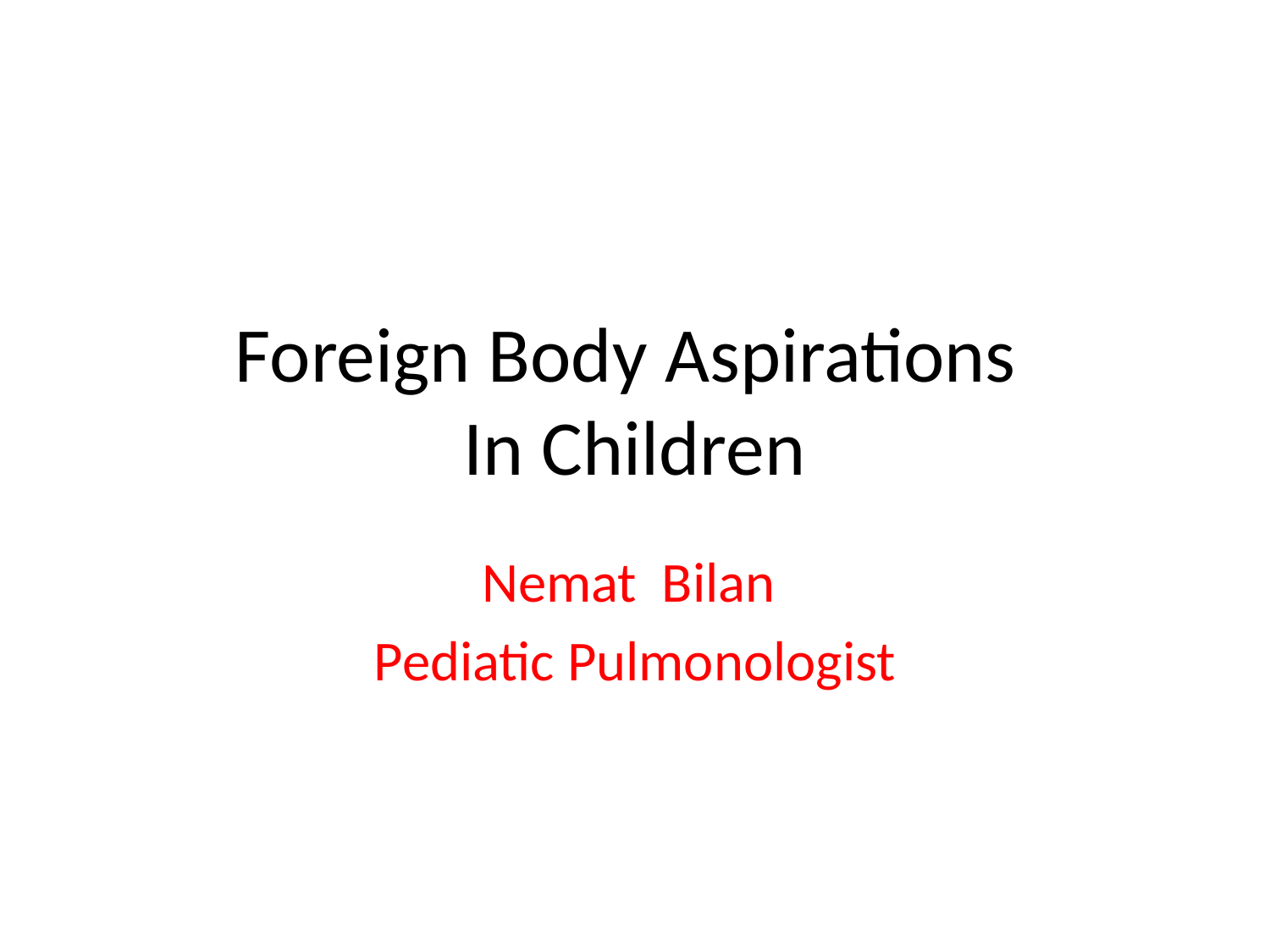

# Foreign Body Aspirations In Children
Nemat  Bilan
Pediatic Pulmonologist